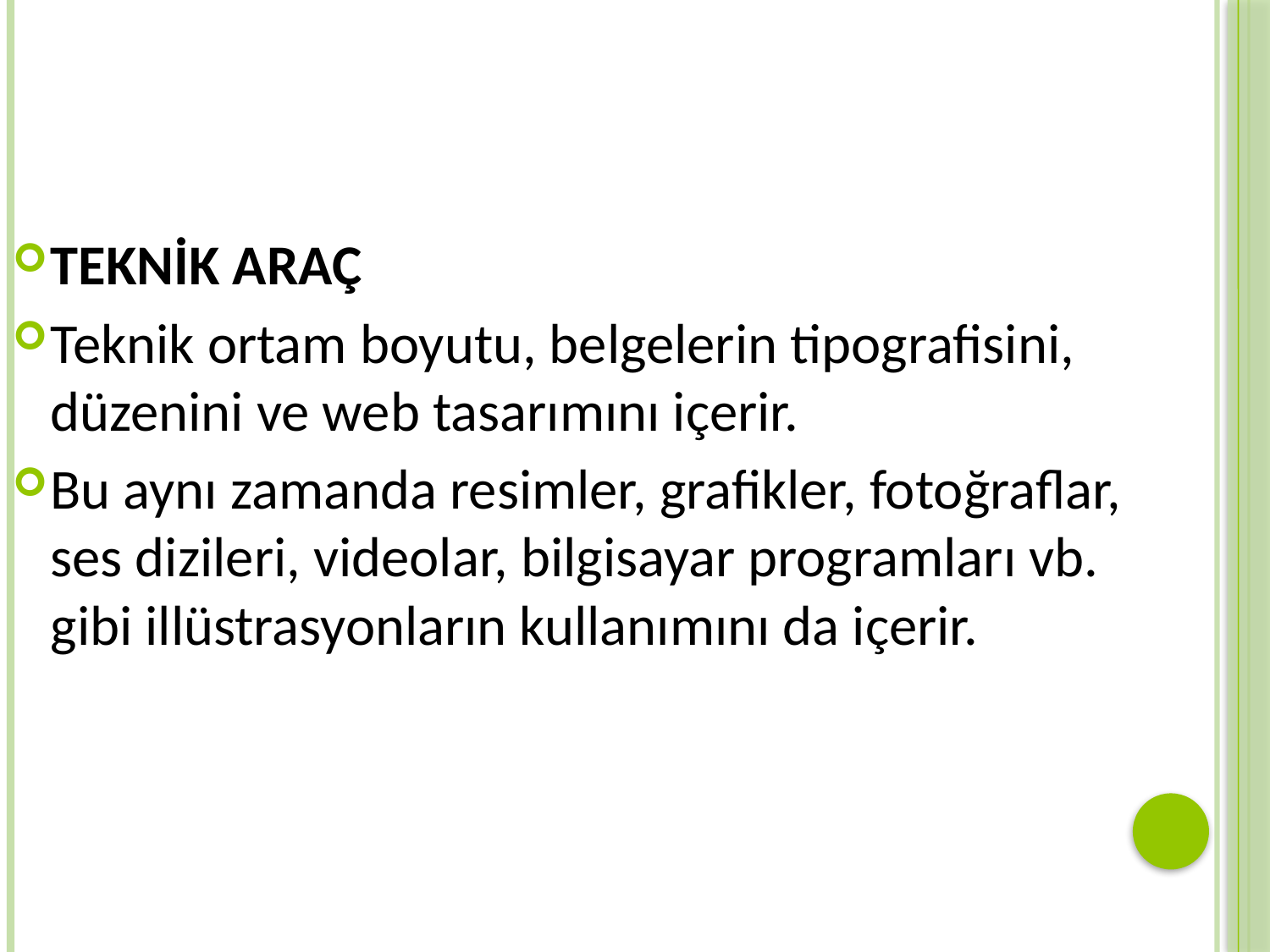

TEKNİK ARAÇ
Teknik ortam boyutu, belgelerin tipografisini, düzenini ve web tasarımını içerir.
Bu aynı zamanda resimler, grafikler, fotoğraflar, ses dizileri, videolar, bilgisayar programları vb. gibi illüstrasyonların kullanımını da içerir.